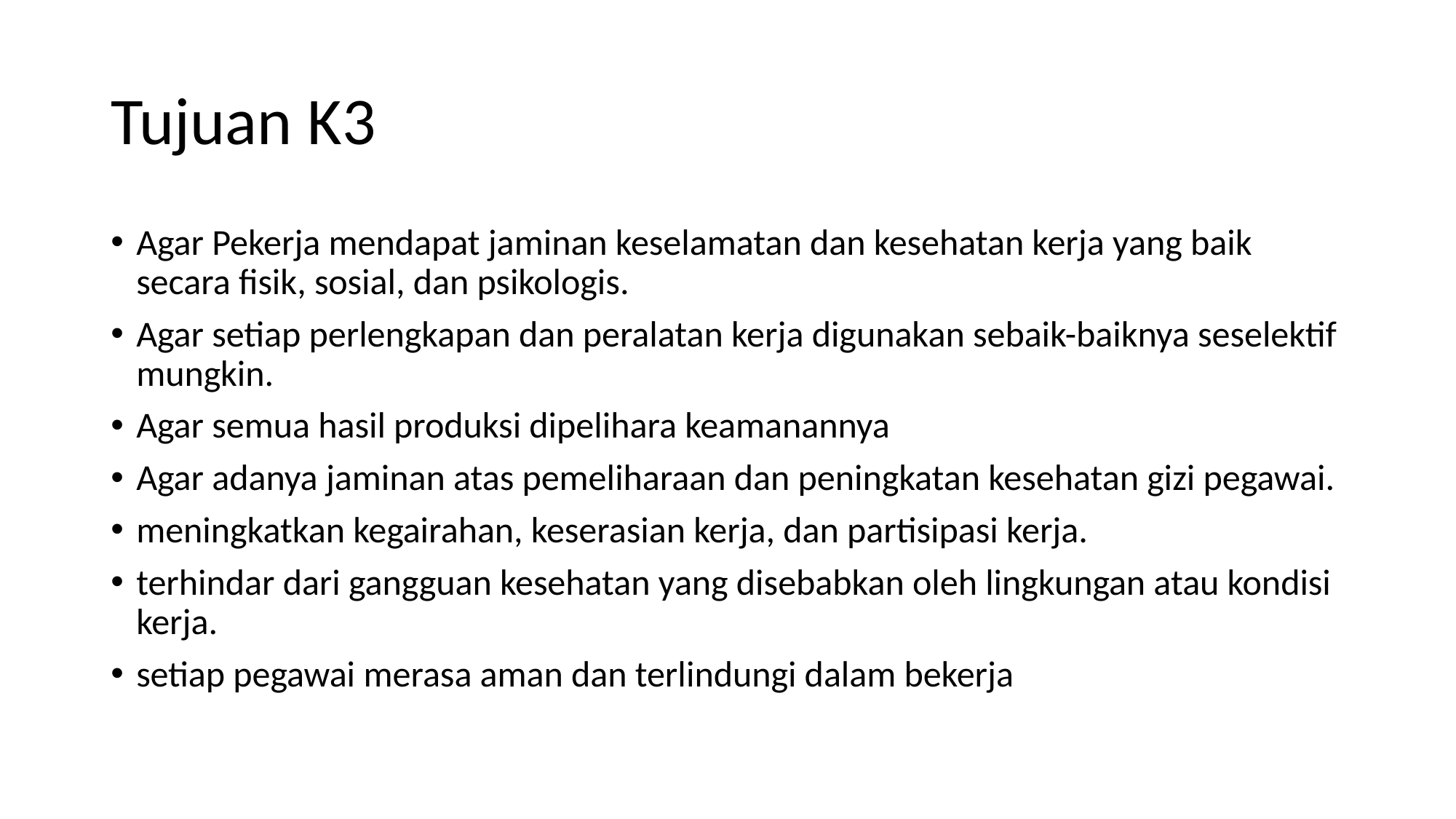

# Tujuan K3
Agar Pekerja mendapat jaminan keselamatan dan kesehatan kerja yang baik secara fisik, sosial, dan psikologis.
Agar setiap perlengkapan dan peralatan kerja digunakan sebaik-baiknya seselektif mungkin.
Agar semua hasil produksi dipelihara keamanannya
Agar adanya jaminan atas pemeliharaan dan peningkatan kesehatan gizi pegawai.
meningkatkan kegairahan, keserasian kerja, dan partisipasi kerja.
terhindar dari gangguan kesehatan yang disebabkan oleh lingkungan atau kondisi kerja.
setiap pegawai merasa aman dan terlindungi dalam bekerja